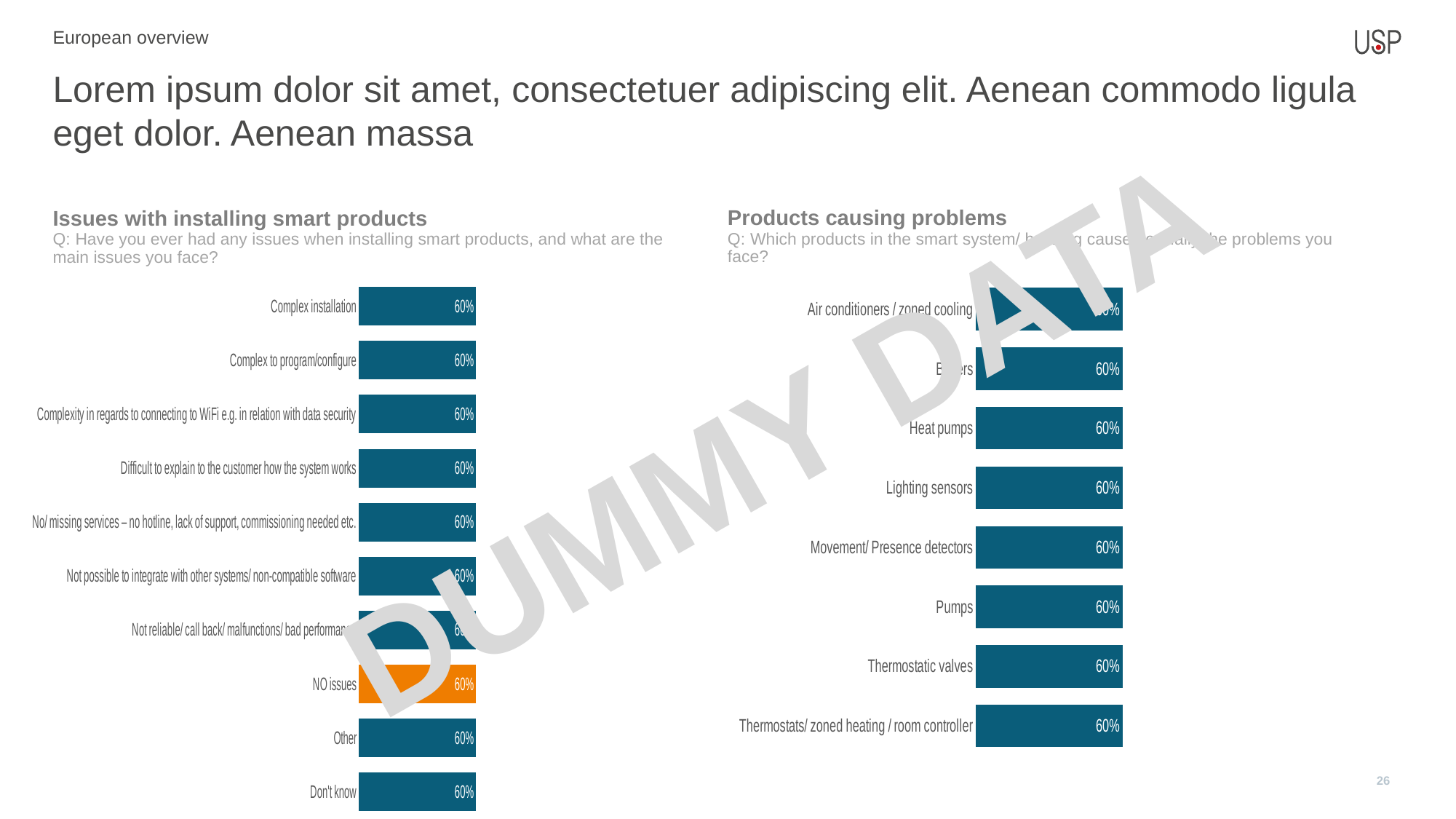

European overview
Lorem ipsum dolor sit amet, consectetuer adipiscing elit. Aenean commodo ligula eget dolor. Aenean massa
Products causing problems
Q: Which products in the smart system/ building cause normally the problems you face?
Issues with installing smart products
Q: Have you ever had any issues when installing smart products, and what are the main issues you face?

### Chart

| Category | Total |
|---|---|
| Complex installation | 0.6 |
| Complex to program/configure | 0.6 |
| Complexity in regards to connecting to WiFi e.g. in relation with data security | 0.6 |
| Difficult to explain to the customer how the system works | 0.6 |
| No/ missing services – no hotline, lack of support, commissioning needed etc. | 0.6 |
| Not possible to integrate with other systems/ non-compatible software | 0.6 |
| Not reliable/ call back/ malfunctions/ bad performance | 0.6 |
| NO issues | 0.6 |
| Other | 0.6 |
| Don't know | 0.6 |

### Chart

| Category | Total |
|---|---|
| Air conditioners / zoned cooling | 0.6 |
| Boilers | 0.6 |
| Heat pumps | 0.6 |
| Lighting sensors | 0.6 |
| Movement/ Presence detectors | 0.6 |
| Pumps | 0.6 |
| Thermostatic valves | 0.6 |
| Thermostats/ zoned heating / room controller | 0.6 |
DUMMY DATA
26